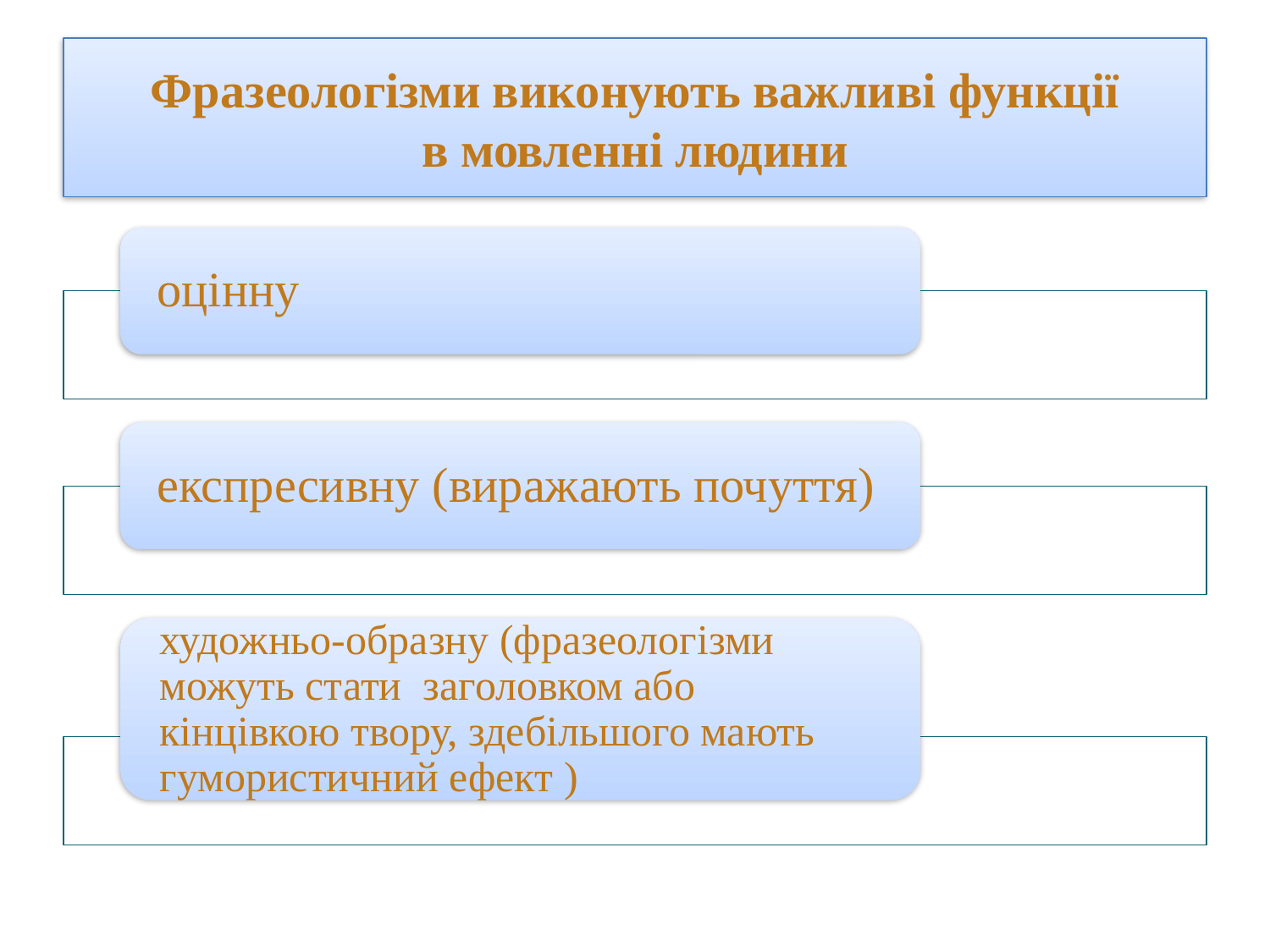

# Фразеологізми виконують важливі функції в мовленні людини

оцінну

експресивну (виражають почуття)

художньо-образну (фразеологізми можуть стати  заголовком або кінцівкою твору, здебільшого мають гумористичний ефект )